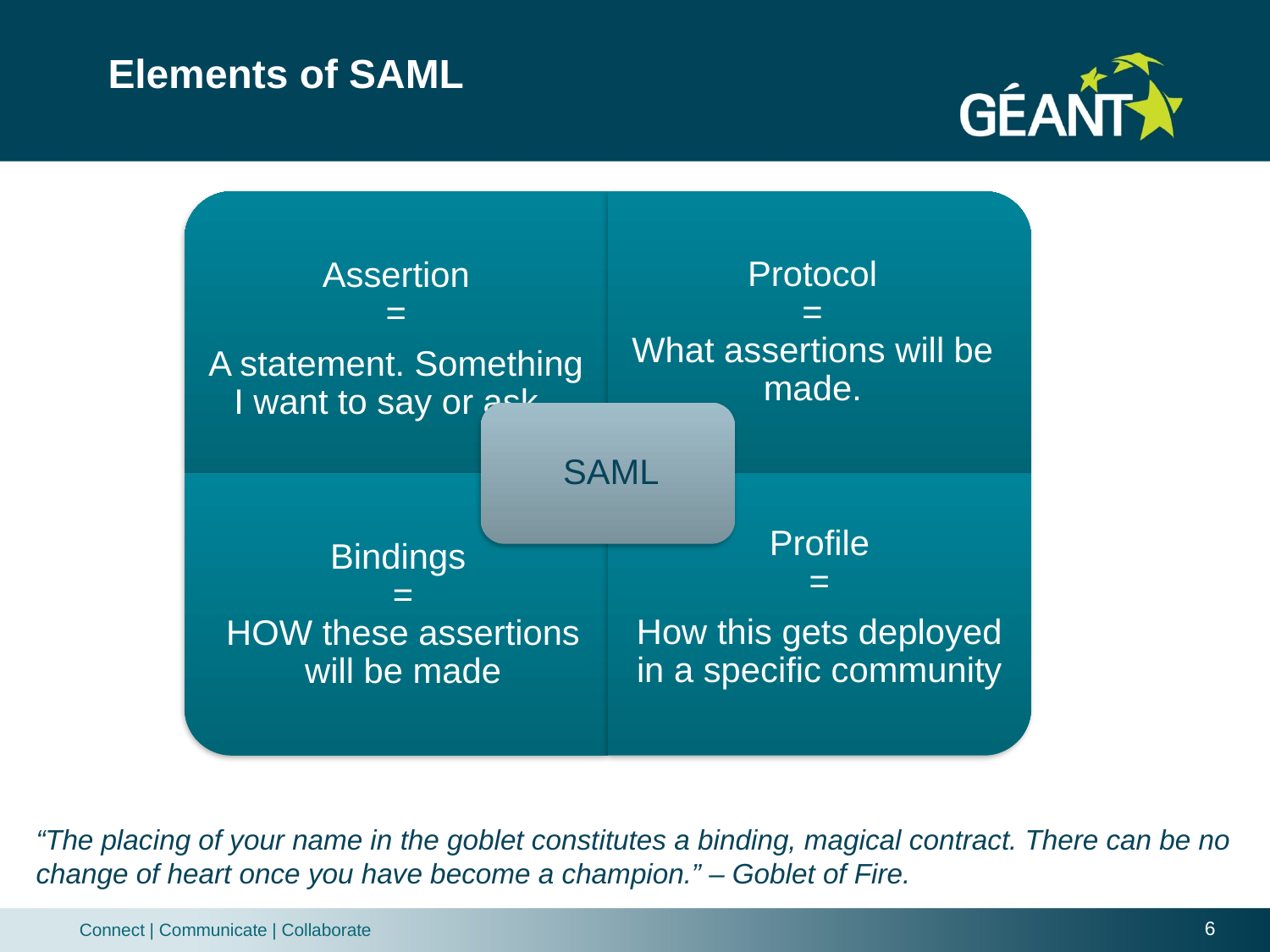

# Elements of SAML
Assertion
=
A statement. Something I want to say or ask.
Protocol
=
What assertions will be made.
Bindings
=
HOW these assertions will be made
Profile
=
How this gets deployed in a specific community
SAML
“The placing of your name in the goblet constitutes a binding, magical contract. There can be no change of heart once you have become a champion.” – Goblet of Fire.